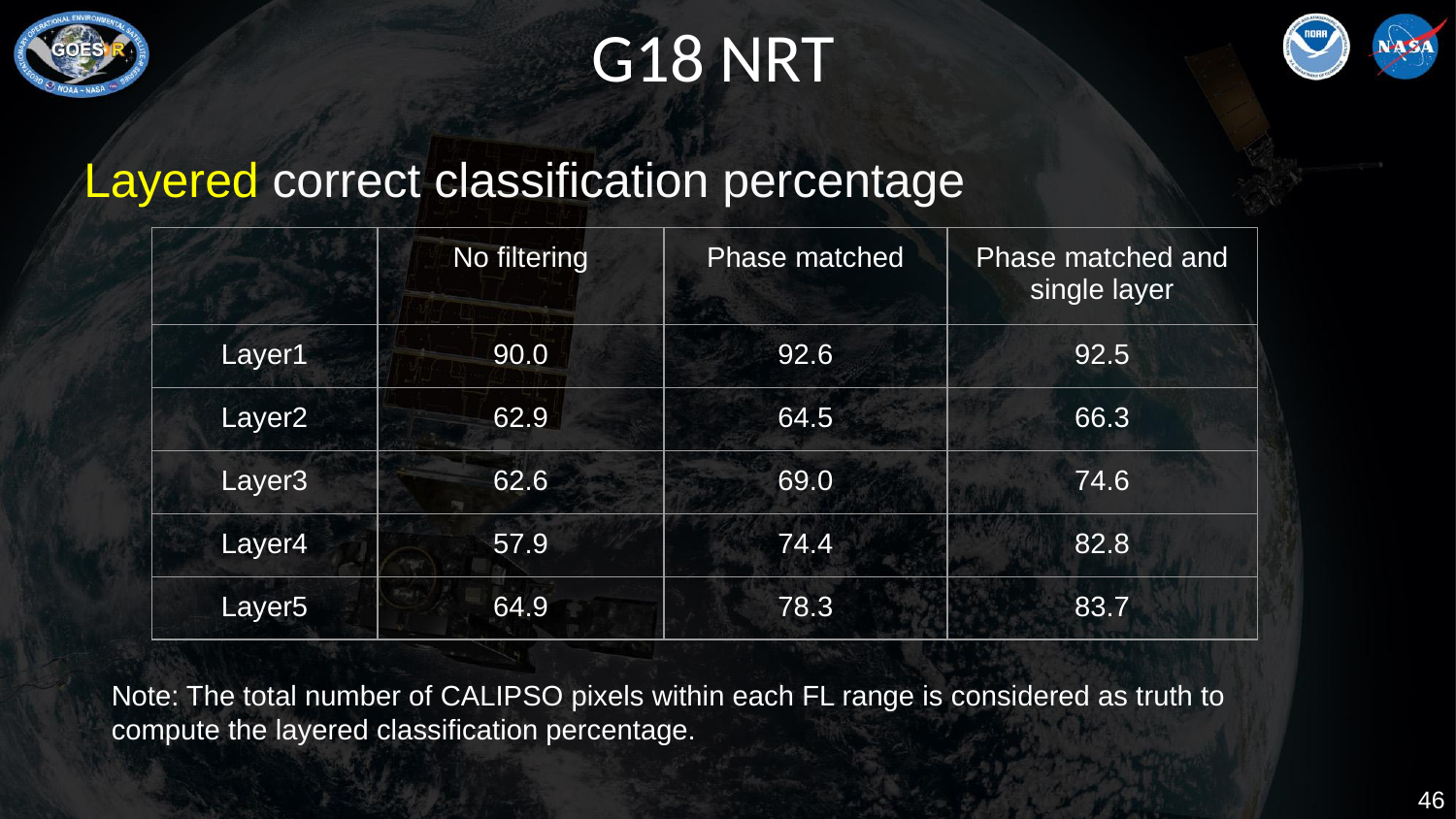

# G18 NRT
Layered correct classification percentage

|  | No filtering | Phase matched | Phase matched and single layer |
| --- | --- | --- | --- |
| Layer1 | 90.0 | 92.6 | 92.5 |
| Layer2 | 62.9 | 64.5 | 66.3 |
| Layer3 | 62.6 | 69.0 | 74.6 |
| Layer4 | 57.9 | 74.4 | 82.8 |
| Layer5 | 64.9 | 78.3 | 83.7 |
Note: The total number of CALIPSO pixels within each FL range is considered as truth to compute the layered classification percentage.
 46